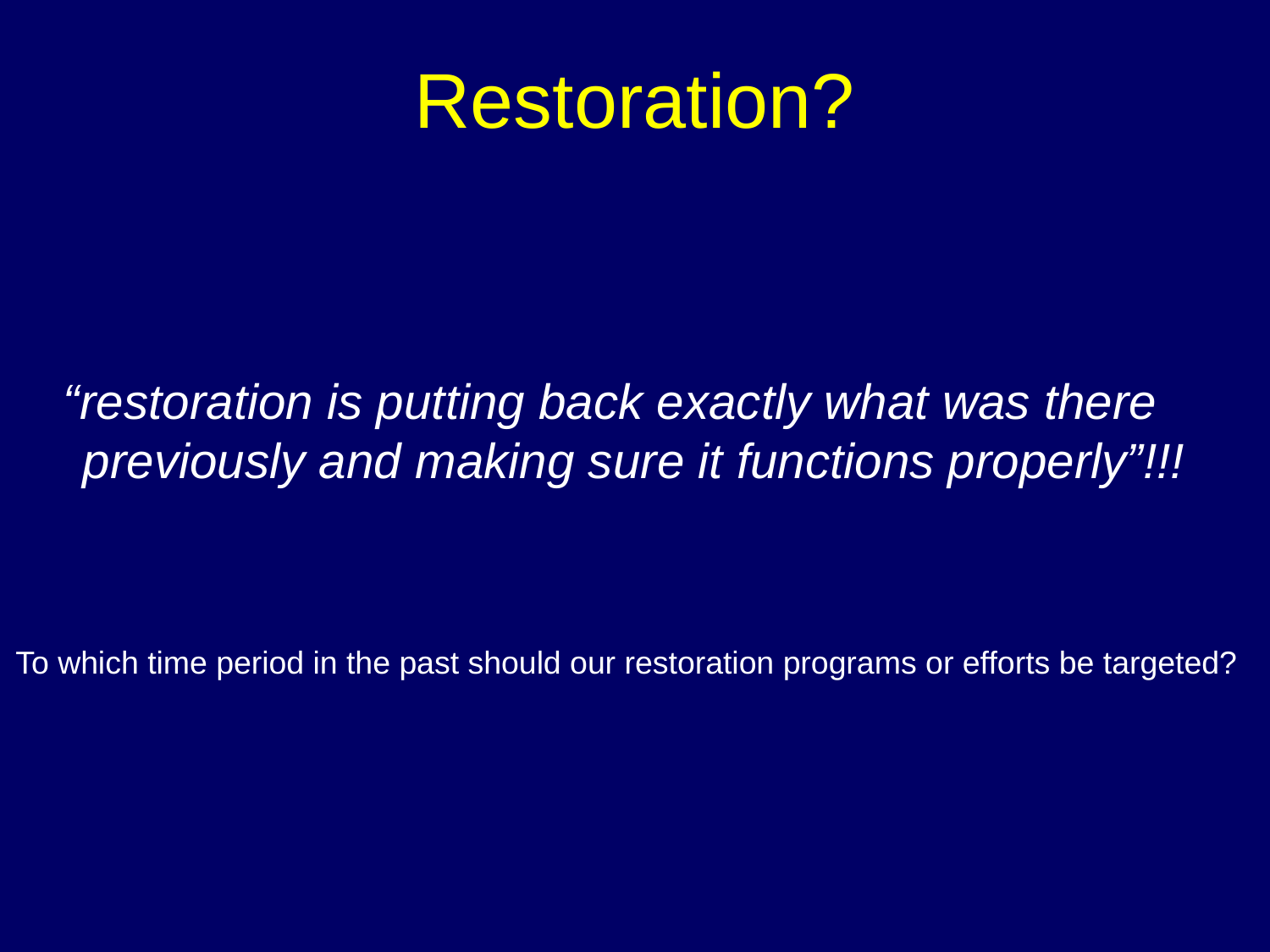

Restoration?

“restoration is putting back exactly what was there previously and making sure it functions properly”!!!
To which time period in the past should our restoration programs or efforts be targeted?